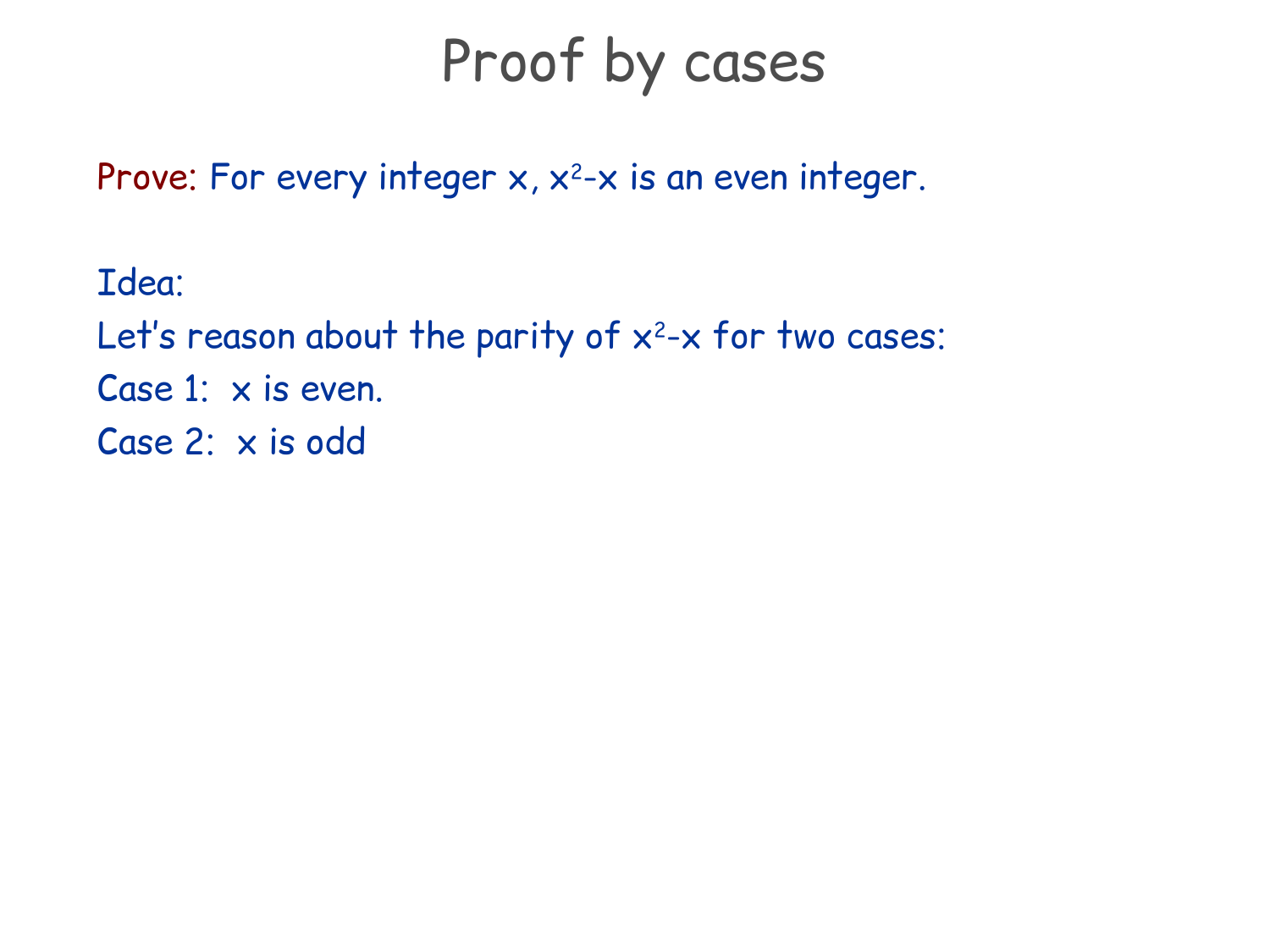

# Proof by cases
Prove: For every integer x, x2-x is an even integer.

Idea:
Let’s reason about the parity of x2-x for two cases:
Case 1:  x is even.
Case 2:  x is odd